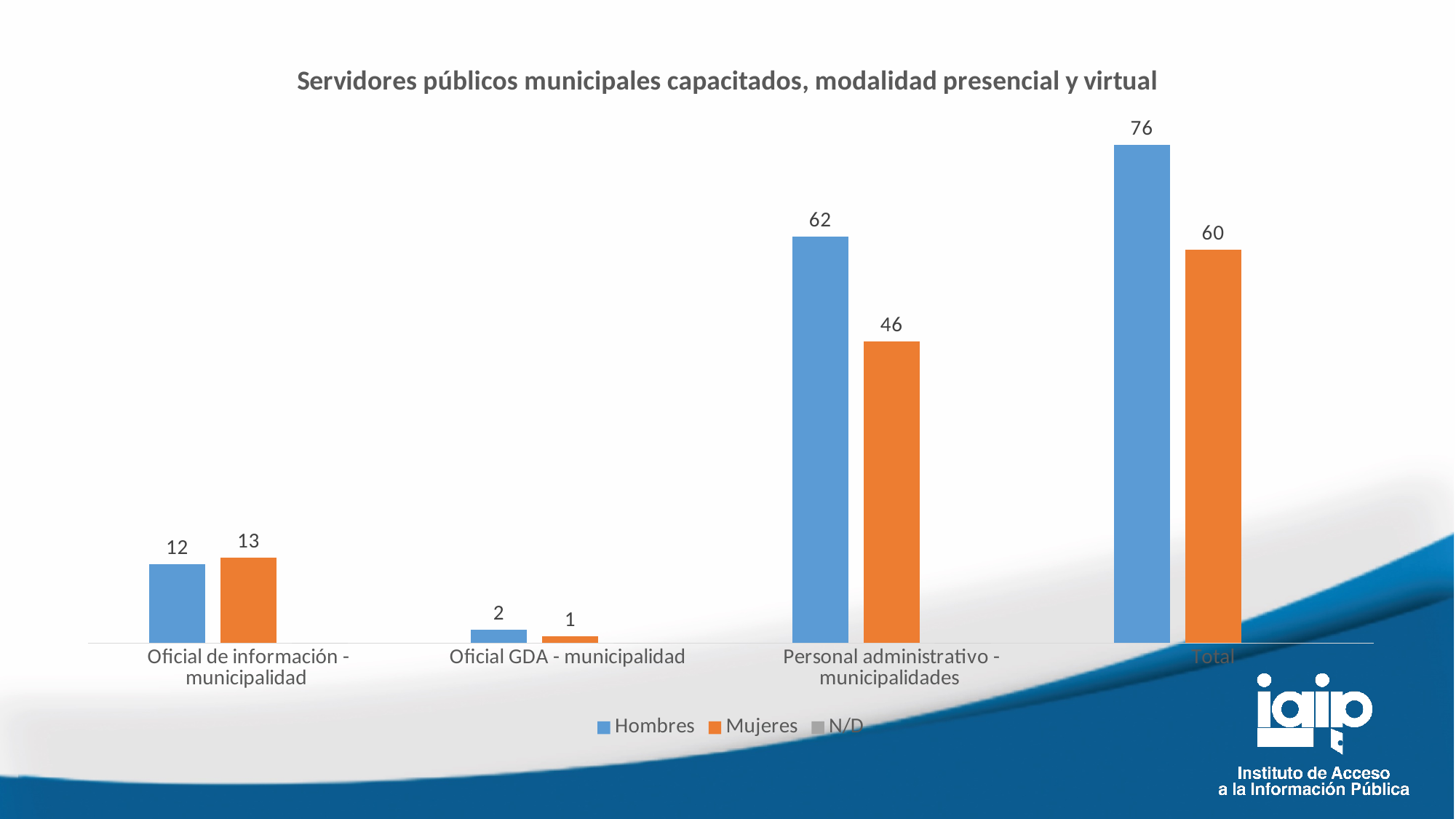

### Chart: Servidores públicos municipales capacitados, modalidad presencial y virtual

| Category |  |  | N/D |
|---|---|---|---|
| Oficial de información - municipalidad  | 12.0 | 13.0 | 0.0 |
| Oficial GDA - municipalidad  | 2.0 | 1.0 | 0.0 |
| Personal administrativo - municipalidades  | 62.0 | 46.0 | 0.0 |
| Total | 76.0 | 60.0 | 0.0 |